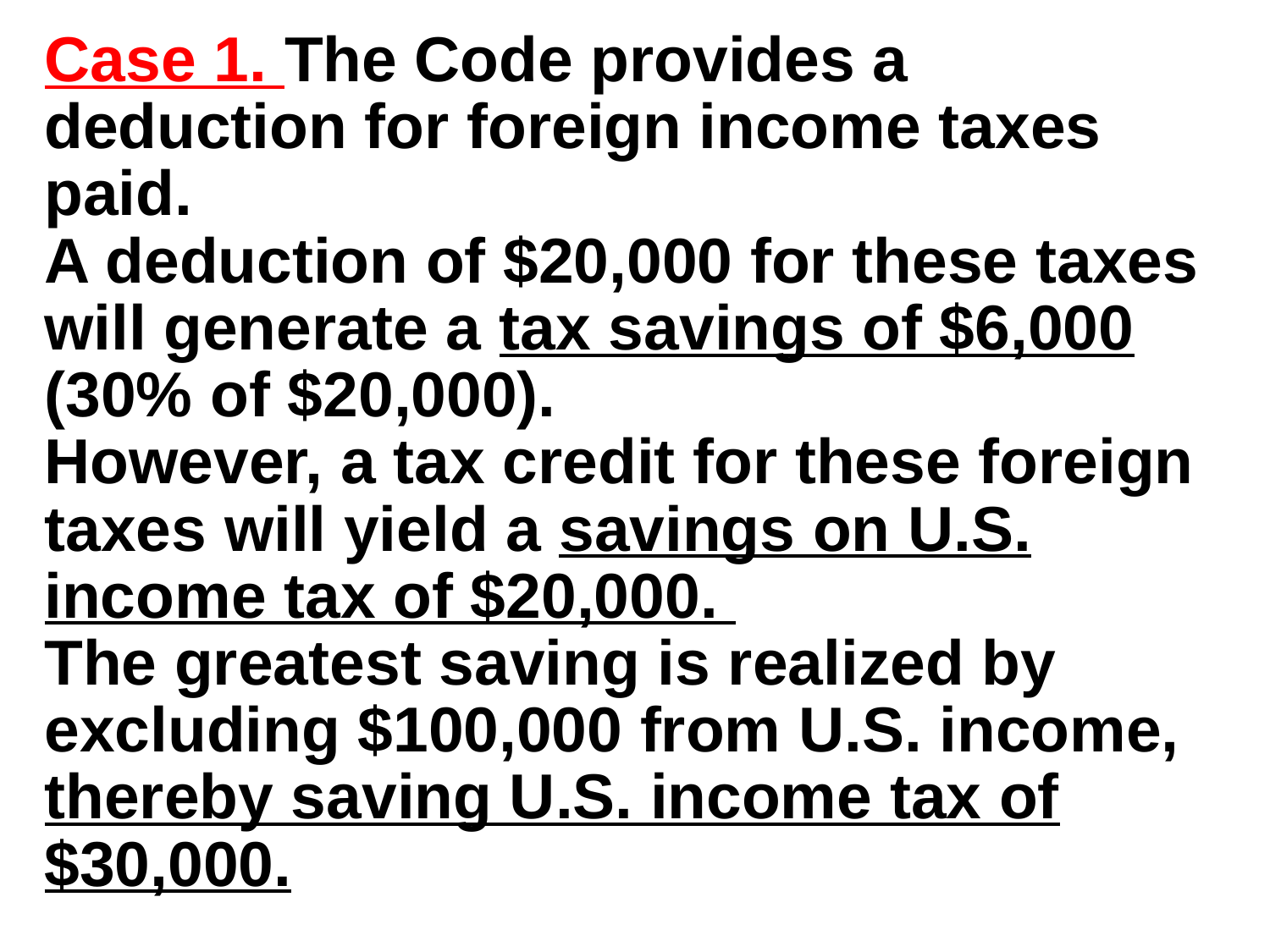

Case 1. The Code provides a deduction for foreign income taxes paid.
A deduction of $20,000 for these taxes will generate a tax savings of $6,000 (30% of $20,000).
However, a tax credit for these foreign taxes will yield a savings on U.S. income tax of $20,000.
The greatest saving is realized by excluding $100,000 from U.S. income, thereby saving U.S. income tax of $30,000.